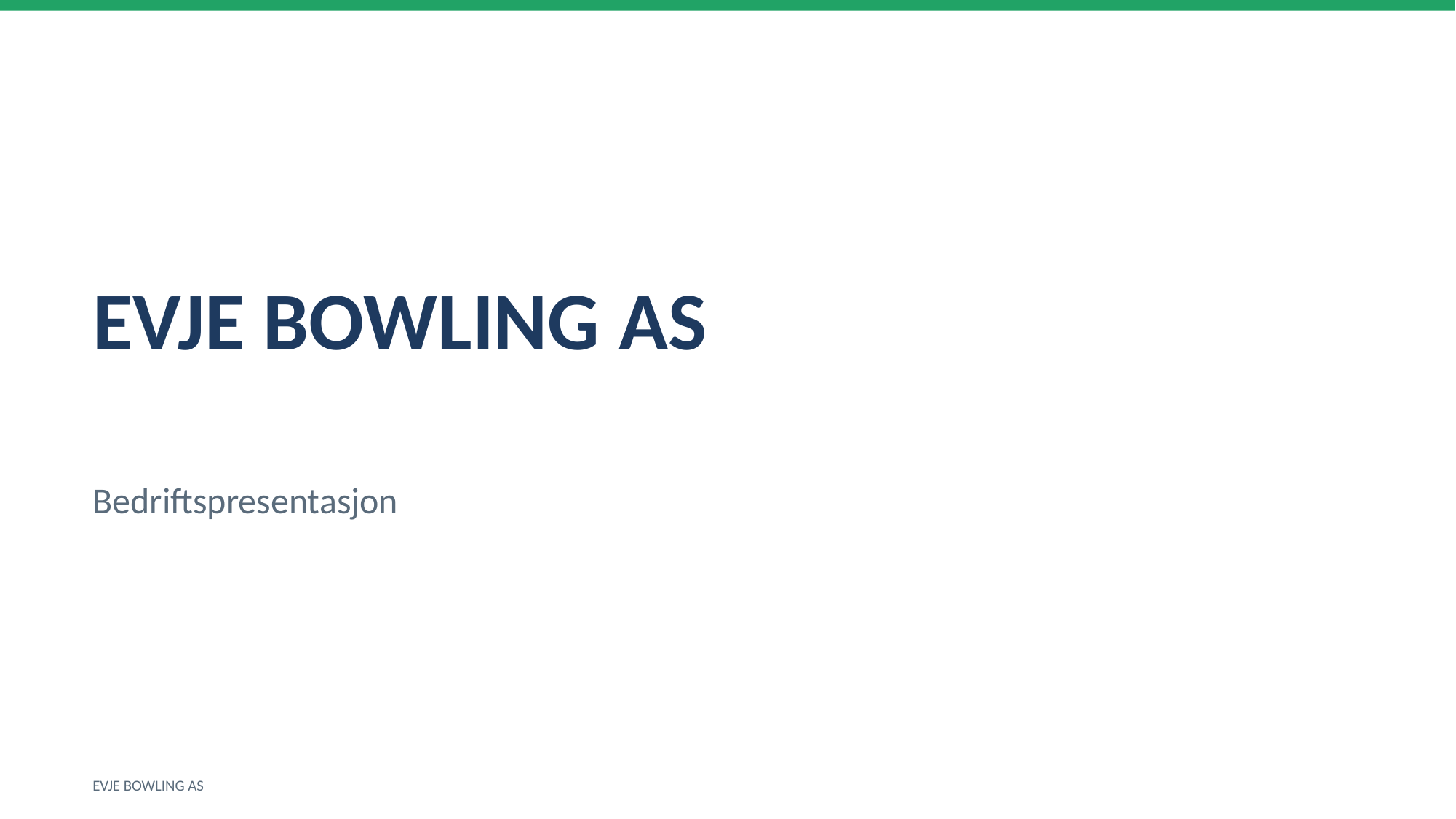

EVJE BOWLING AS
Bedriftspresentasjon
EVJE BOWLING AS